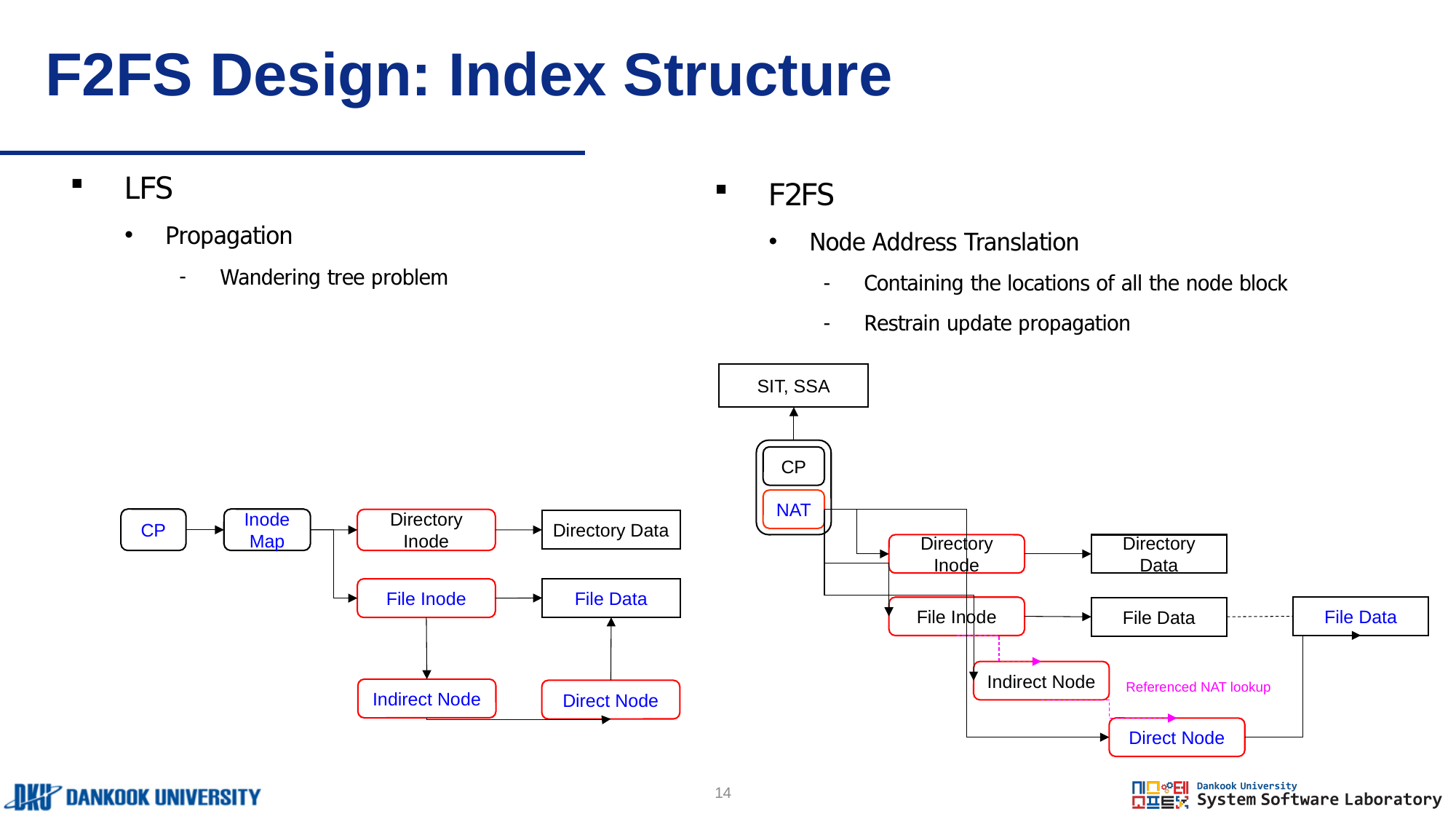

# F2FS Design: Index Structure
LFS
Propagation
Wandering tree problem

F2FS
Node Address Translation
Containing the locations of all the node block
Restrain update propagation

SIT, SSA

CP
NAT
Directory Data
File Data
File Inode
File Data
Indirect Node
Direct Node
Directory Inode
Referenced NAT lookup

CP
Inode Map
Directory Inode
Directory Data
File Data
File Inode
Indirect Node
Direct Node
14